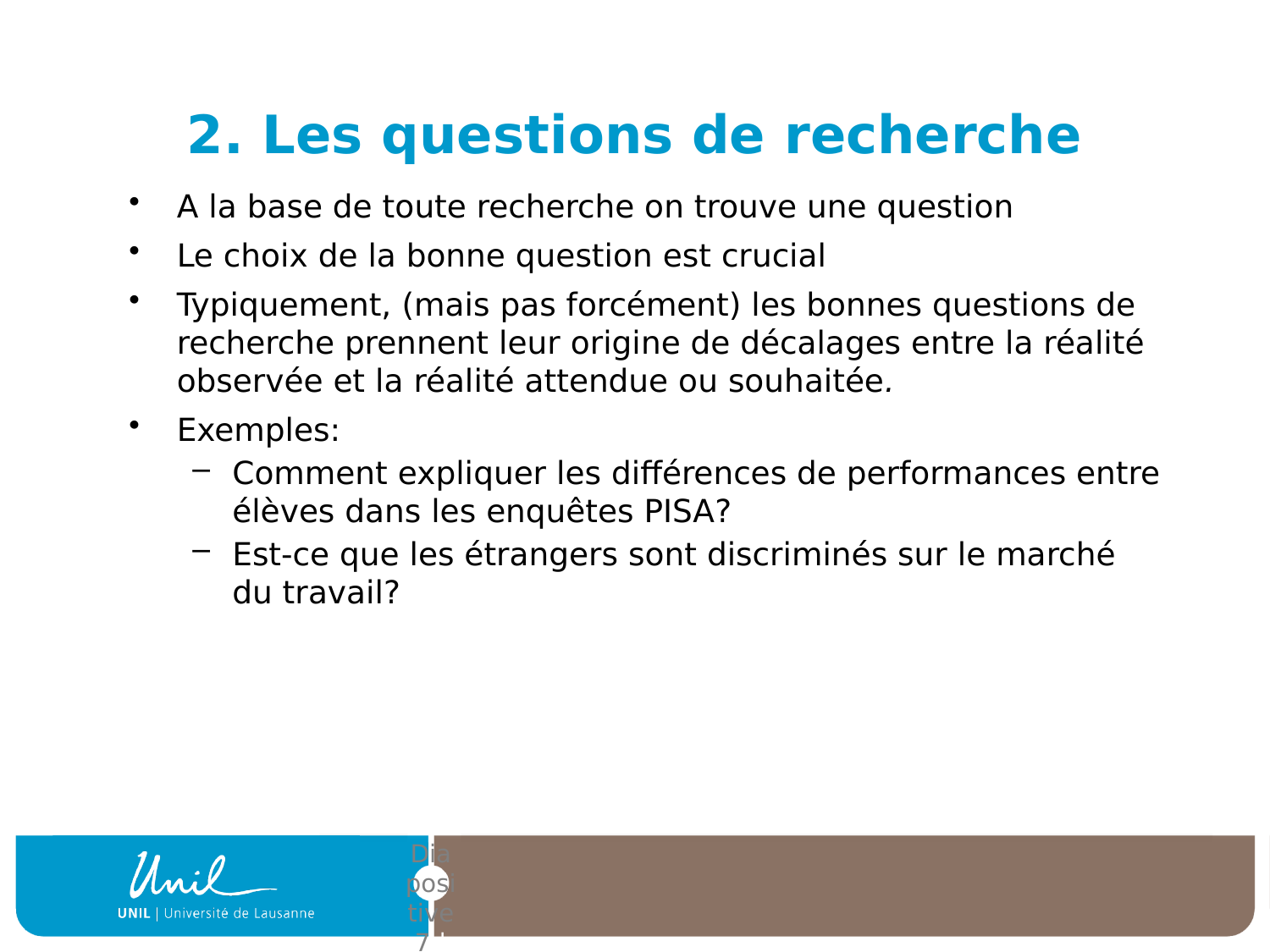

# 2. Les questions de recherche
A la base de toute recherche on trouve une question
Le choix de la bonne question est crucial
Typiquement, (mais pas forcément) les bonnes questions de recherche prennent leur origine de décalages entre la réalité observée et la réalité attendue ou souhaitée.
Exemples:
Comment expliquer les différences de performances entre élèves dans les enquêtes PISA?
Est-ce que les étrangers sont discriminés sur le marché du travail?

| Diapositive 7 |